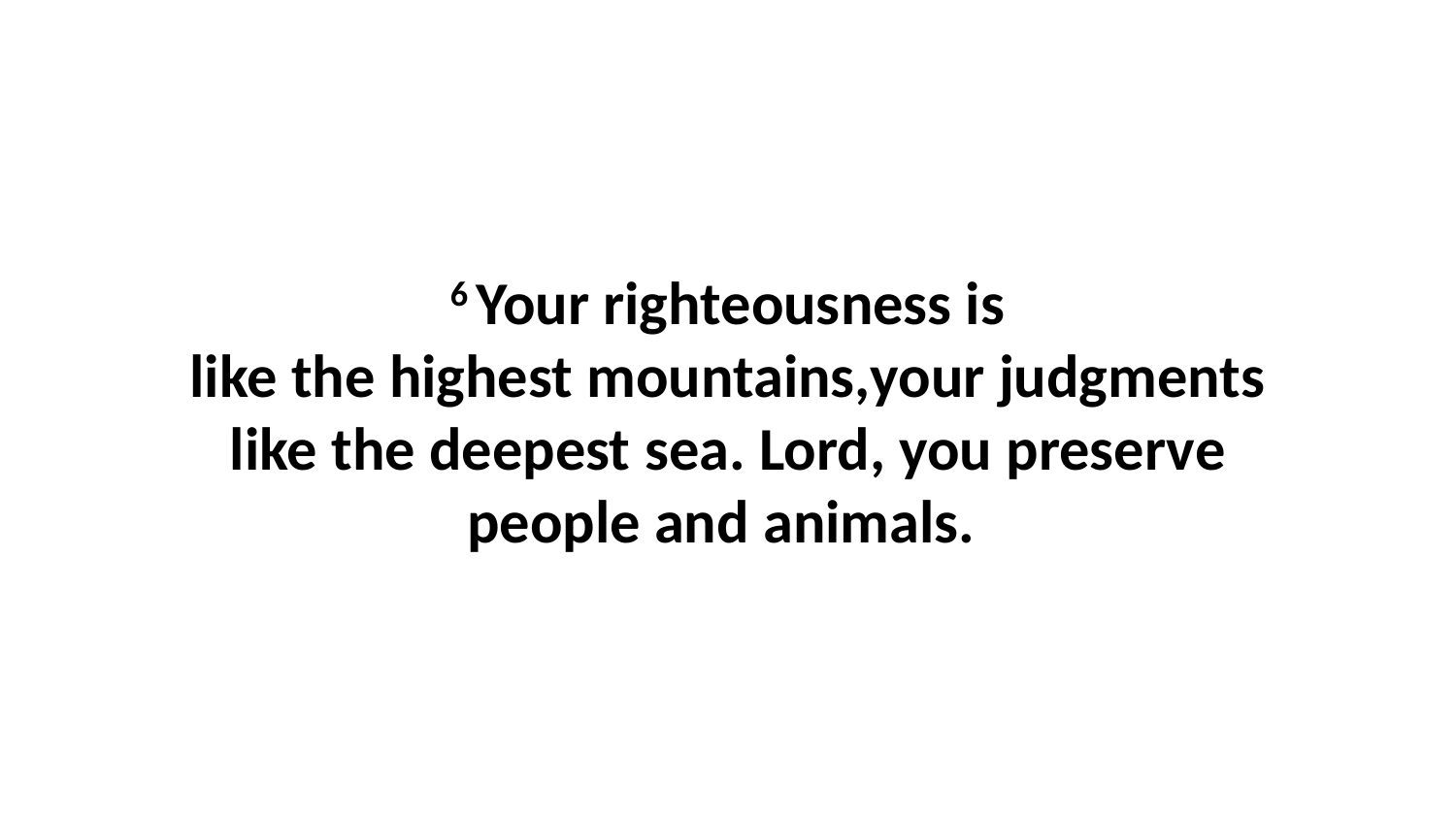

6 Your righteousness is like the highest mountains,your judgments like the deepest sea. Lord, you preserve people and animals.